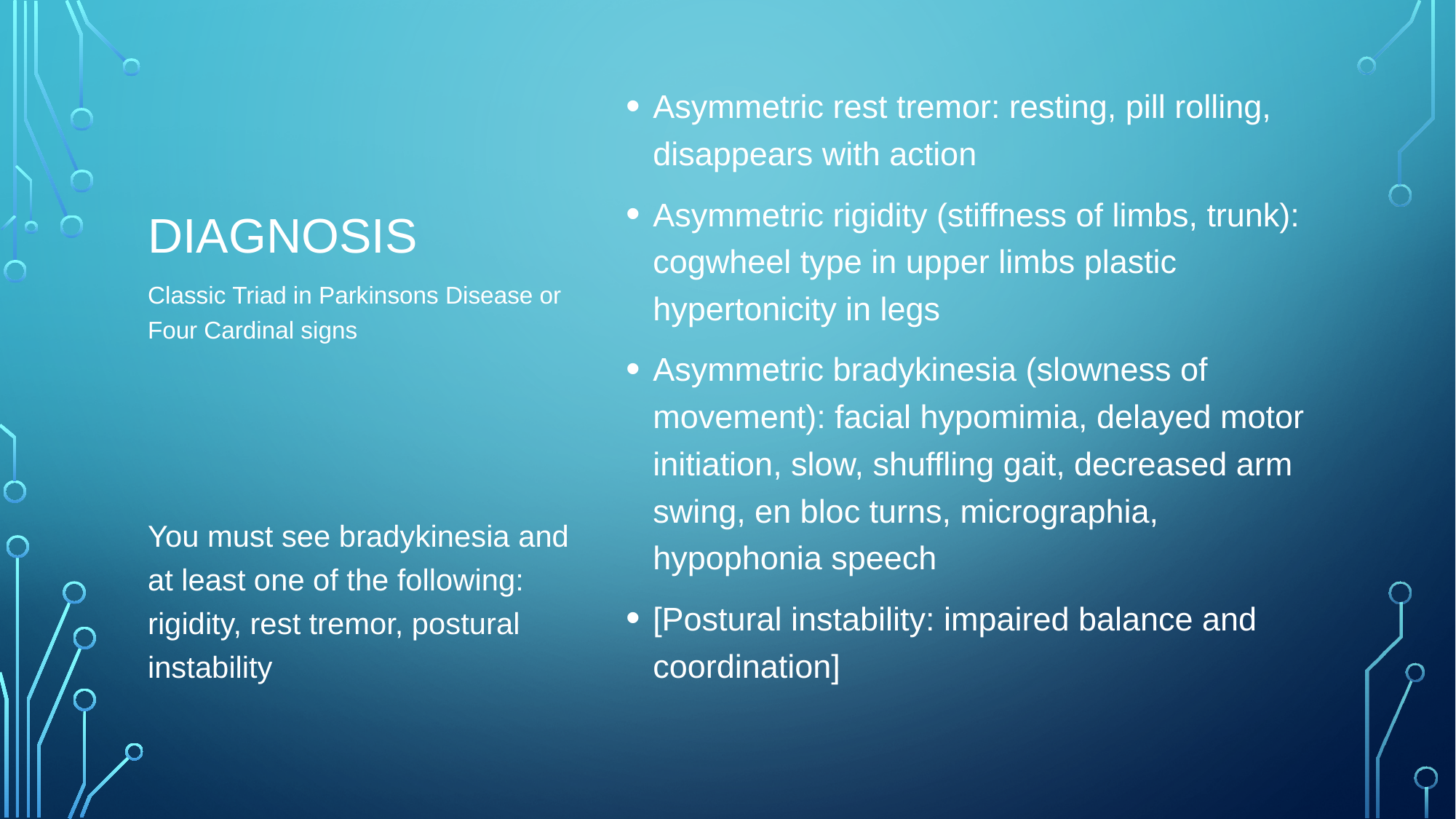

Asymmetric rest tremor: resting, pill rolling, disappears with action
Asymmetric rigidity (stiffness of limbs, trunk): cogwheel type in upper limbs plastic hypertonicity in legs
Asymmetric bradykinesia (slowness of movement): facial hypomimia, delayed motor initiation, slow, shuffling gait, decreased arm swing, en bloc turns, micrographia, hypophonia speech
[Postural instability: impaired balance and coordination]
# Diagnosis
Classic Triad in Parkinsons Disease or Four Cardinal signs

You must see bradykinesia and at least one of the following: rigidity, rest tremor, postural instability